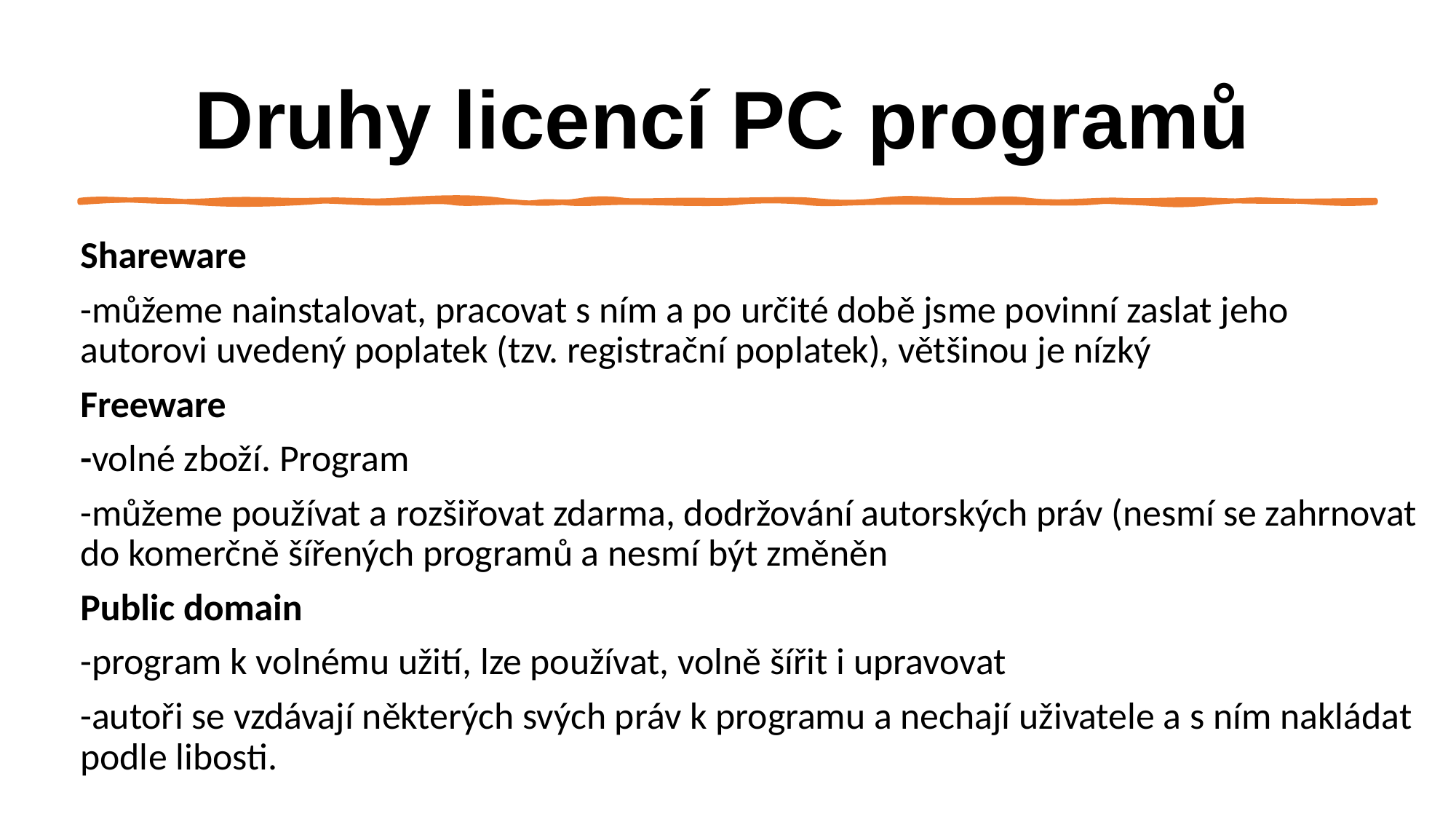

# Druhy licencí PC programů

Shareware
-můžeme nainstalovat, pracovat s ním a po určité době jsme povinní zaslat jeho autorovi uvedený poplatek (tzv. registrační poplatek), většinou je nízký
Freeware
-volné zboží. Program
-můžeme používat a rozšiřovat zdarma, dodržování autorských práv (nesmí se zahrnovat do komerčně šířených programů a nesmí být změněn
Public domain
-program k volnému užití, lze používat, volně šířit i upravovat
-autoři se vzdávají některých svých práv k programu a nechají uživatele a s ním nakládat podle libosti.